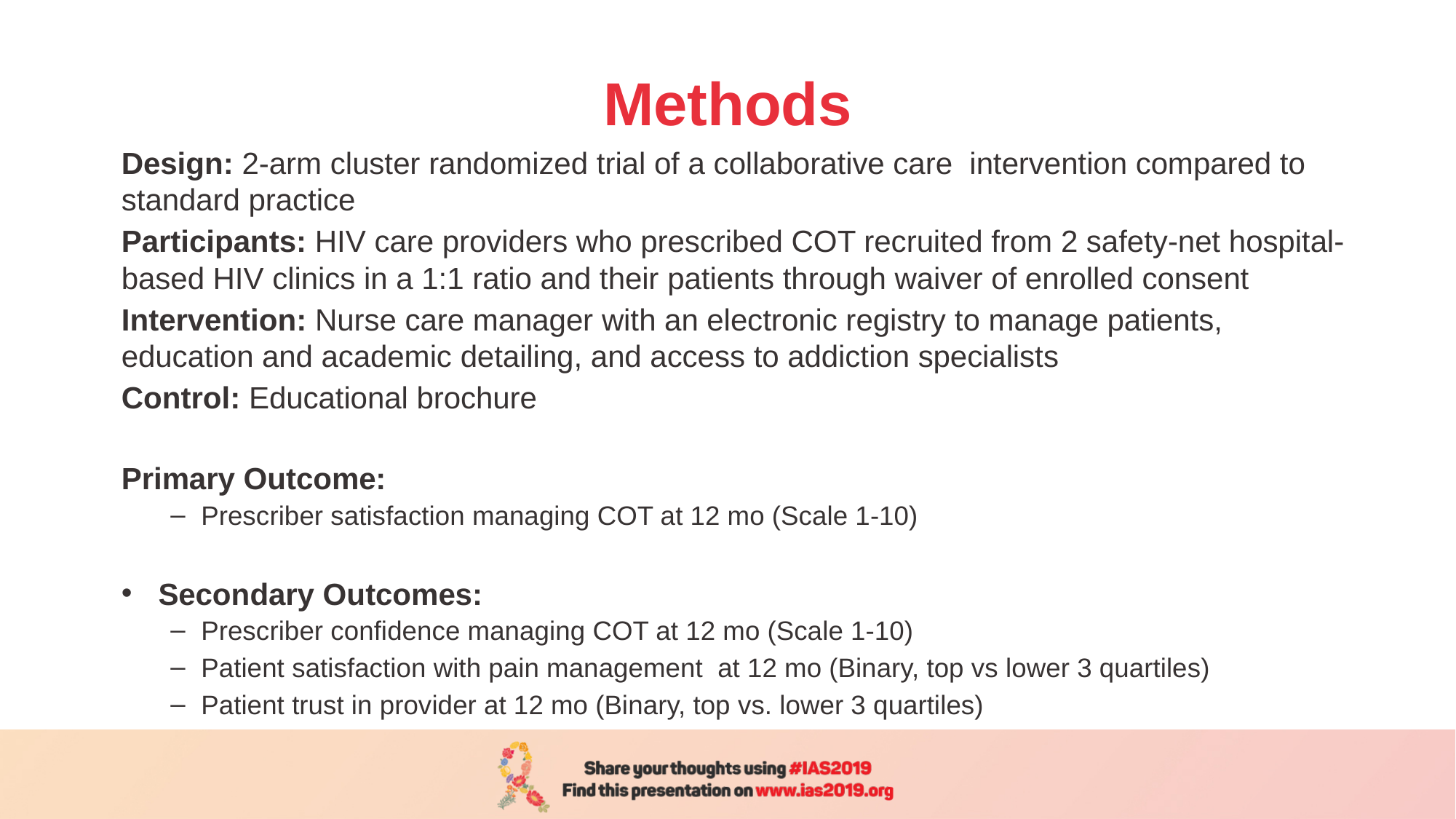

# Methods
Design: 2-arm cluster randomized trial of a collaborative care  intervention compared to standard practice
Participants: HIV care providers who prescribed COT recruited from 2 safety-net hospital-based HIV clinics in a 1:1 ratio and their patients through waiver of enrolled consent
Intervention: Nurse care manager with an electronic registry to manage patients, education and academic detailing, and access to addiction specialists
Control: Educational brochure

Primary Outcome:
Prescriber satisfaction managing COT at 12 mo (Scale 1-10)

Secondary Outcomes:
Prescriber confidence managing COT at 12 mo (Scale 1-10)
Patient satisfaction with pain management  at 12 mo (Binary, top vs lower 3 quartiles)
Patient trust in provider at 12 mo (Binary, top vs. lower 3 quartiles)